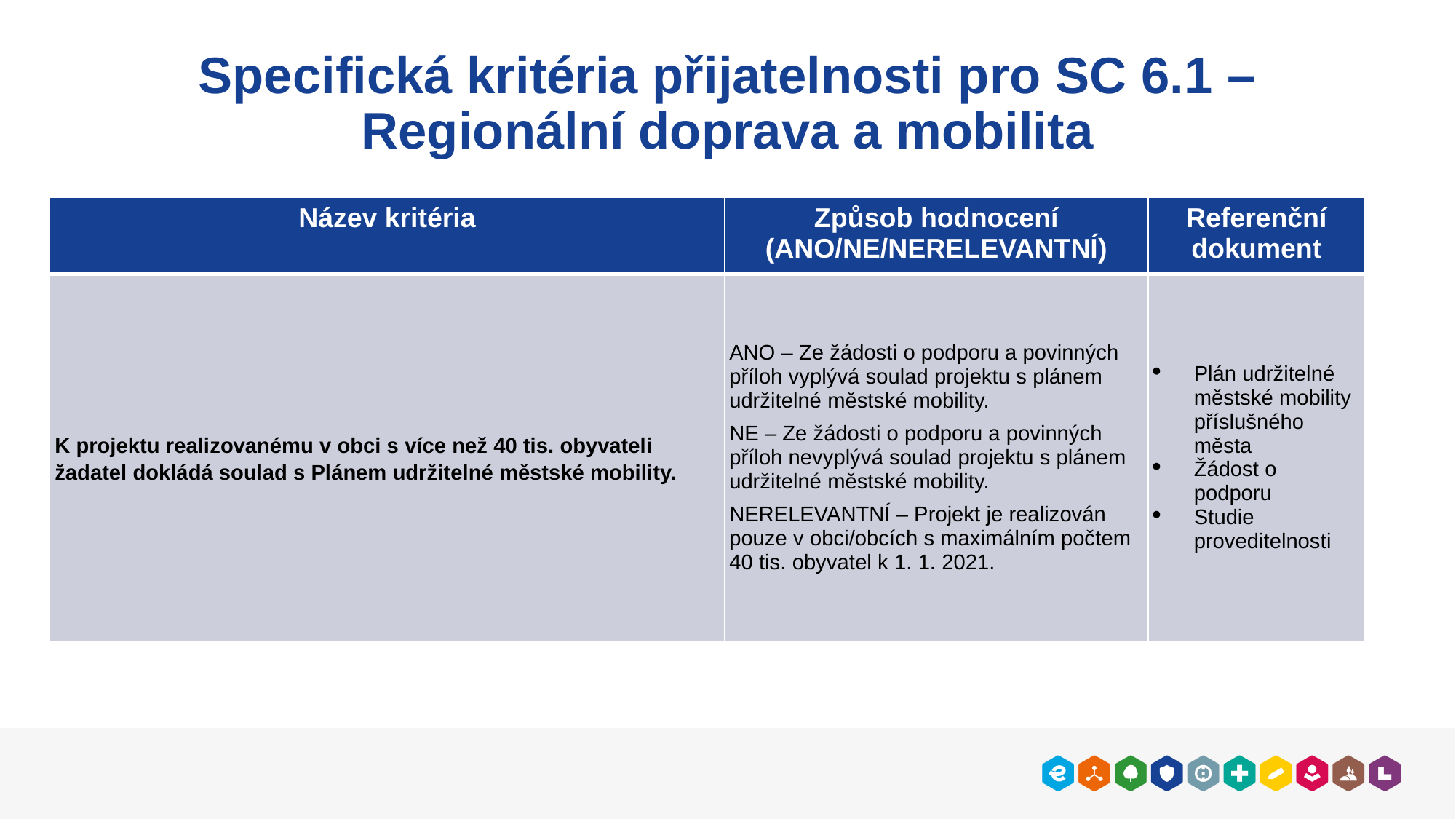

# Specifická kritéria přijatelnosti pro SC 6.1 – Regionální doprava a mobilita
| Název kritéria | Způsob hodnocení (ANO/NE/NERELEVANTNÍ) | Referenční dokument |
| --- | --- | --- |
| K projektu realizovanému v obci s více než 40 tis. obyvateli žadatel dokládá soulad s Plánem udržitelné městské mobility. | ANO – Ze žádosti o podporu a povinných příloh vyplývá soulad projektu s plánem udržitelné městské mobility. NE – Ze žádosti o podporu a povinných příloh nevyplývá soulad projektu s plánem udržitelné městské mobility. NERELEVANTNÍ – Projekt je realizován pouze v obci/obcích s maximálním počtem 40 tis. obyvatel k 1. 1. 2021. | Plán udržitelné městské mobility příslušného města Žádost o podporu Studie proveditelnosti |